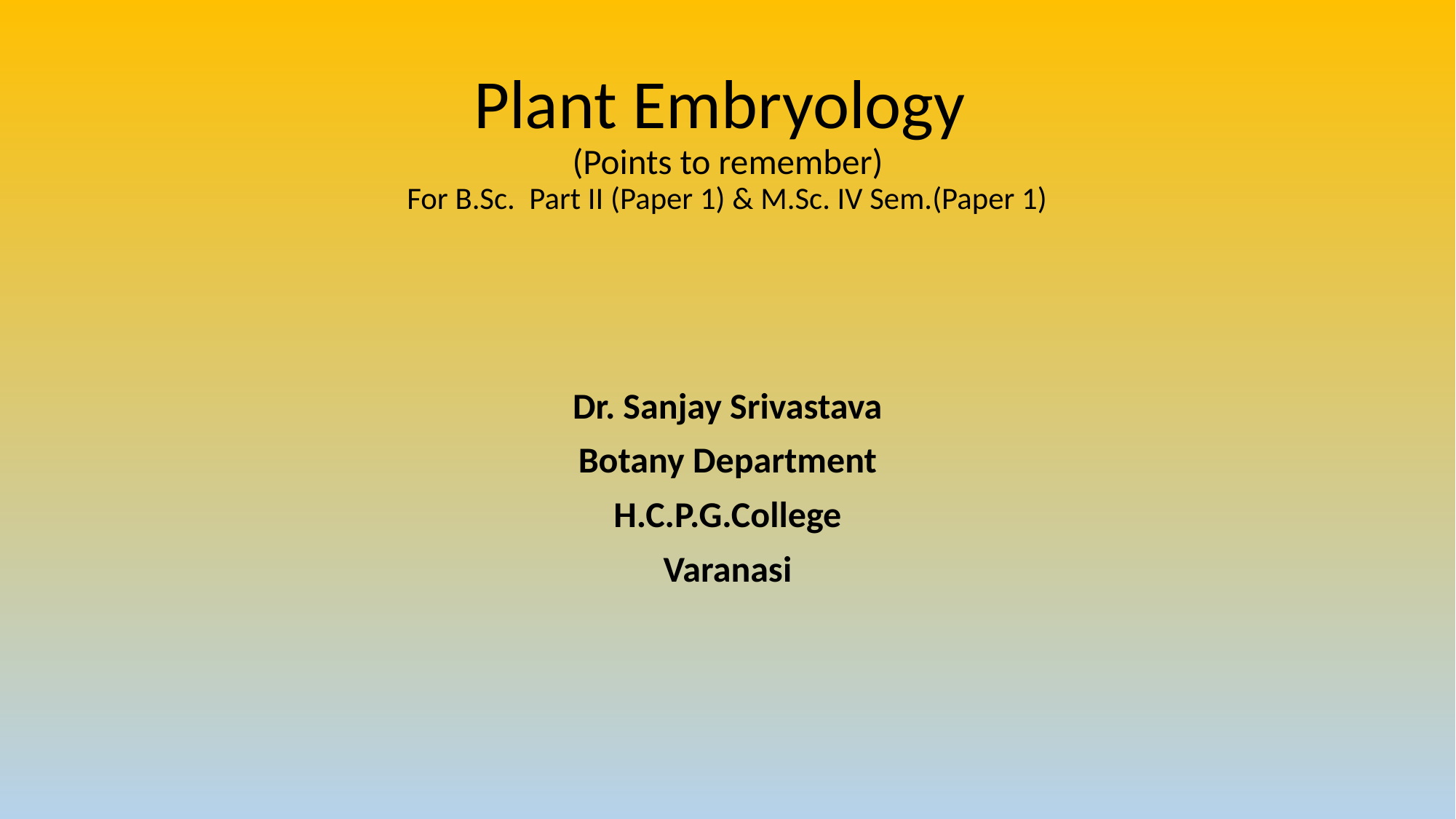

# Plant Embryology (Points to remember) For B.Sc.  Part II (Paper 1) & M.Sc. IV Sem.(Paper 1)
Dr. Sanjay Srivastava
Botany Department
H.C.P.G.College
Varanasi